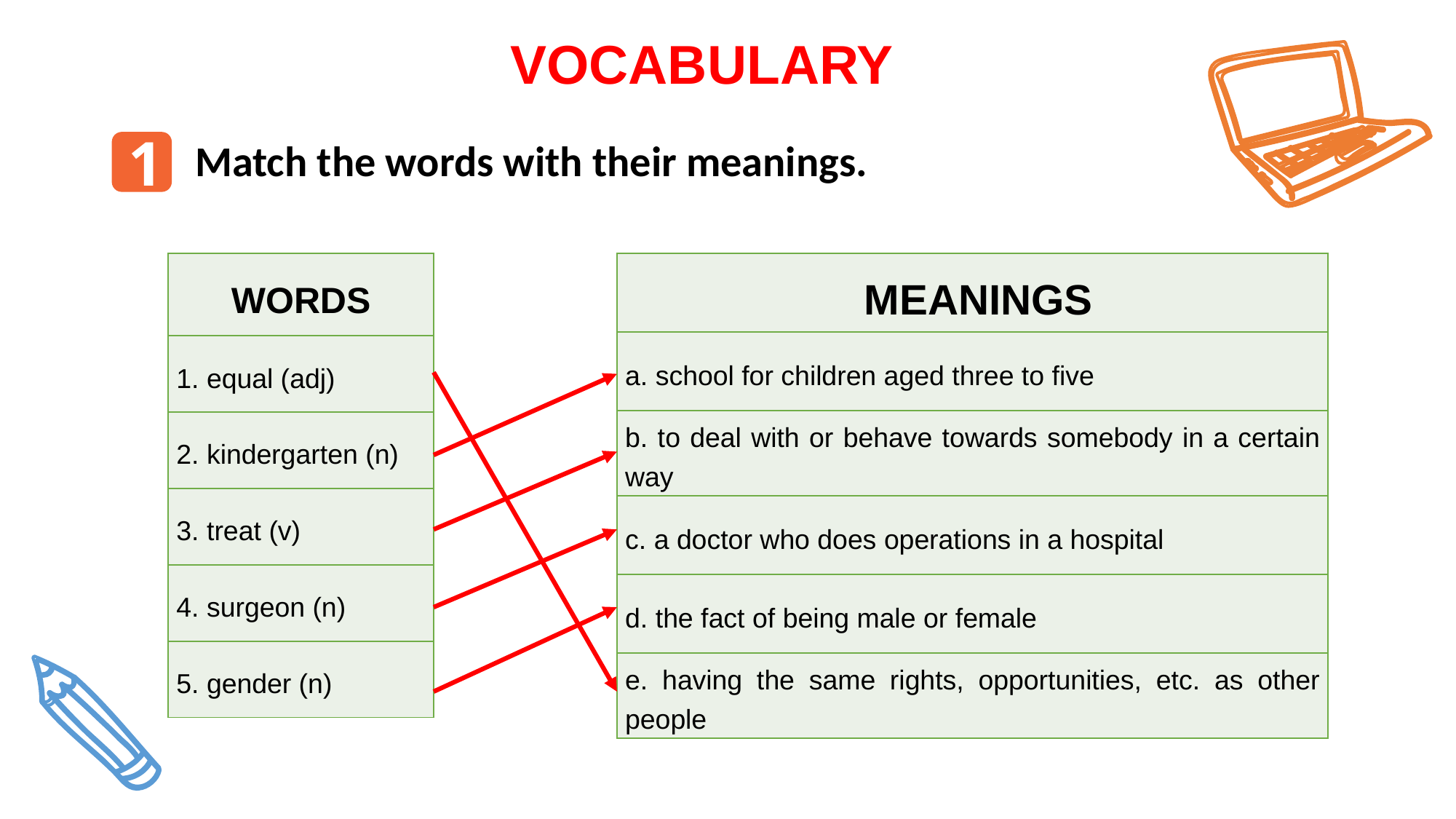

VOCABULARY

1
Match the words with their meanings.

| WORDS |
| --- |
| 1. equal (adj) |
| 2. kindergarten (n) |
| 3. treat (v) |
| 4. surgeon (n) |
| 5. gender (n) |
| MEANINGS |
| --- |
| a. school for children aged three to five |
| b. to deal with or behave towards somebody in a certain way |
| c. a doctor who does operations in a hospital |
| d. the fact of being male or female |
| e. having the same rights, opportunities, etc. as other people |